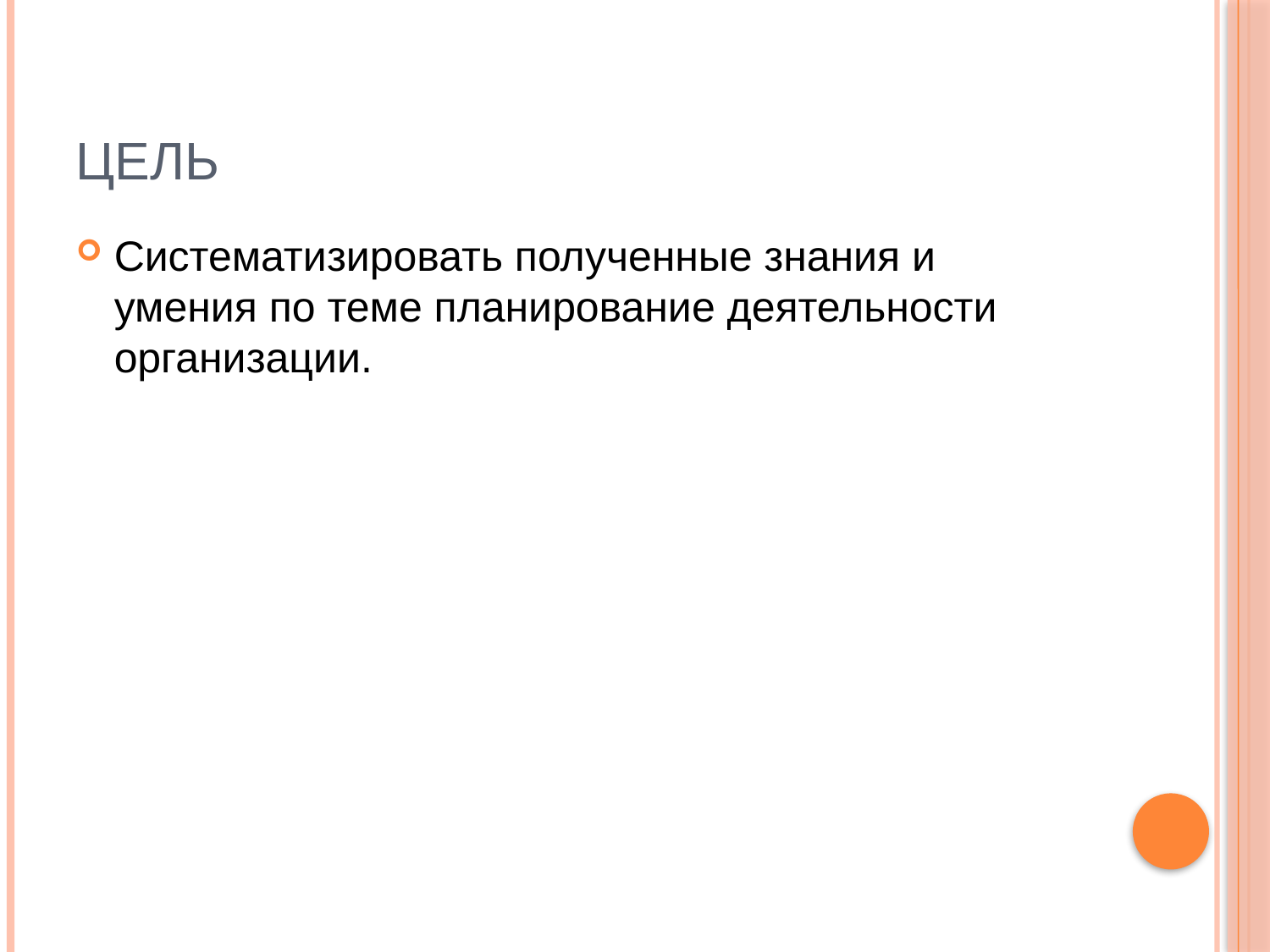

# Цель
Систематизировать полученные знания и умения по теме планирование деятельности организации.